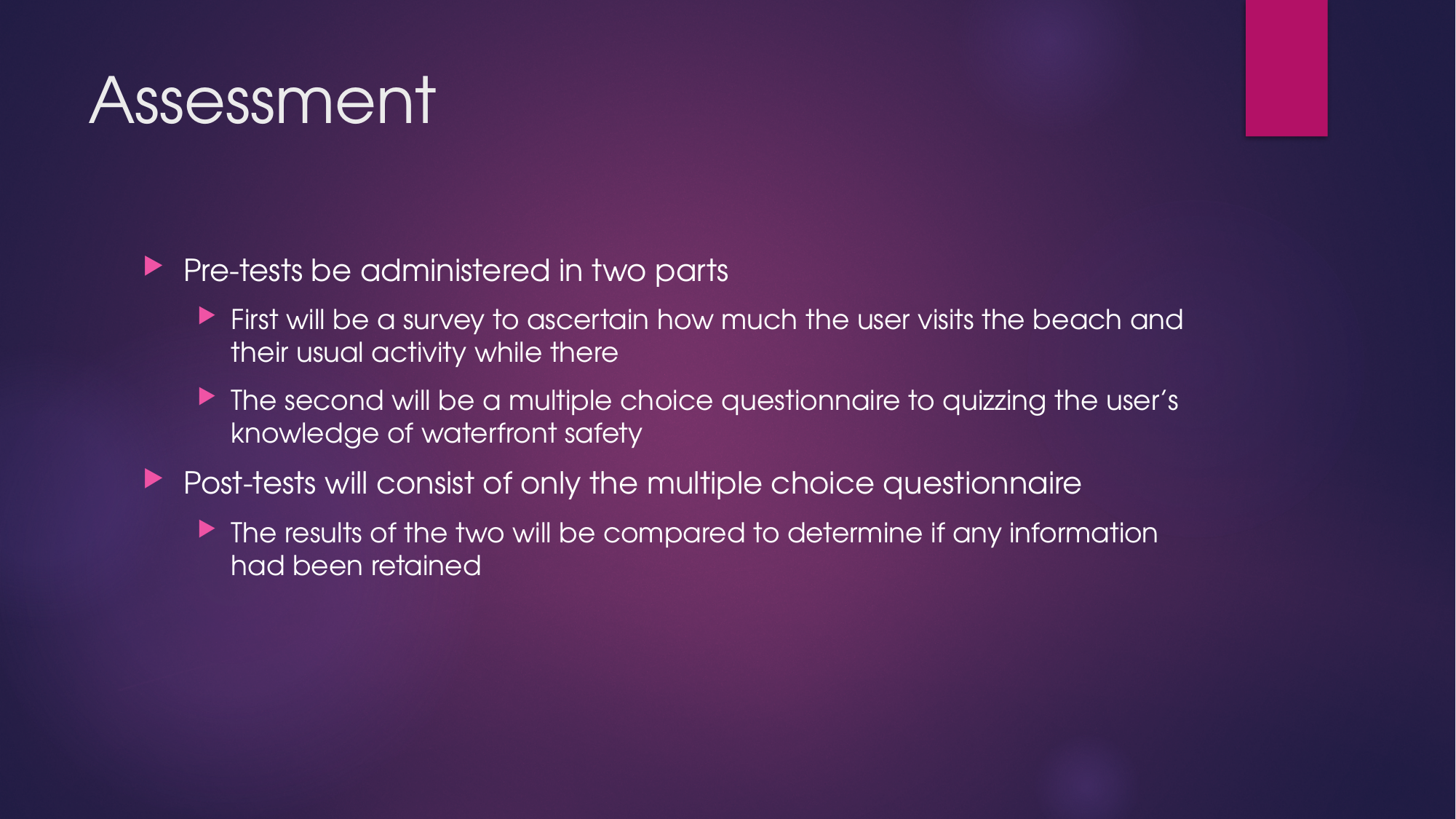

# Assessment
Pre-tests be administered in two parts
First will be a survey to ascertain how much the user visits the beach and their usual activity while there
The second will be a multiple choice questionnaire to quizzing the user’s knowledge of waterfront safety
Post-tests will consist of only the multiple choice questionnaire
The results of the two will be compared to determine if any information had been retained